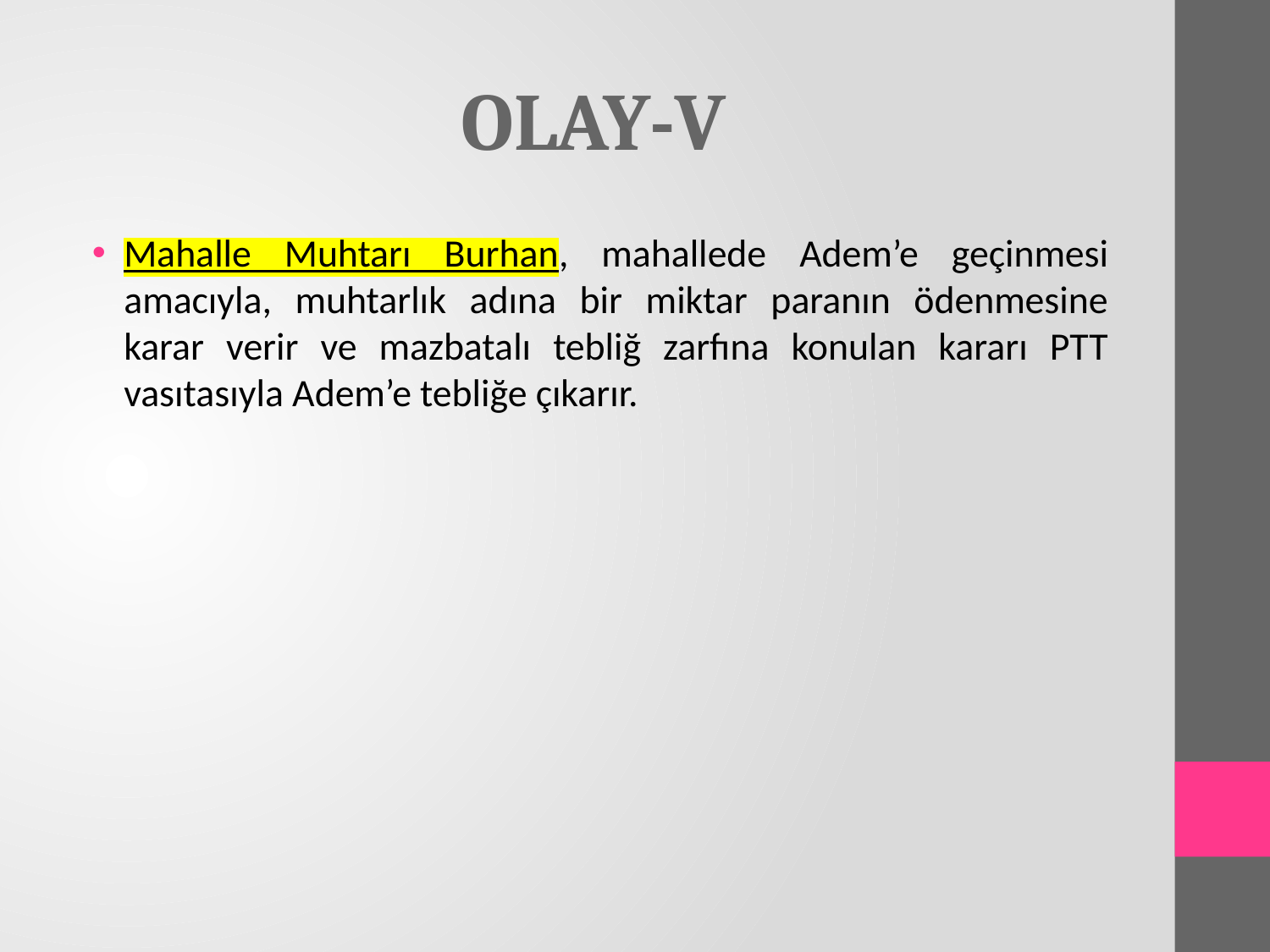

# OLAY-V
Mahalle Muhtarı Burhan, mahallede Adem’e geçinmesi amacıyla, muhtarlık adına bir miktar paranın ödenmesine karar verir ve mazbatalı tebliğ zarfına konulan kararı PTT vasıtasıyla Adem’e tebliğe çıkarır.